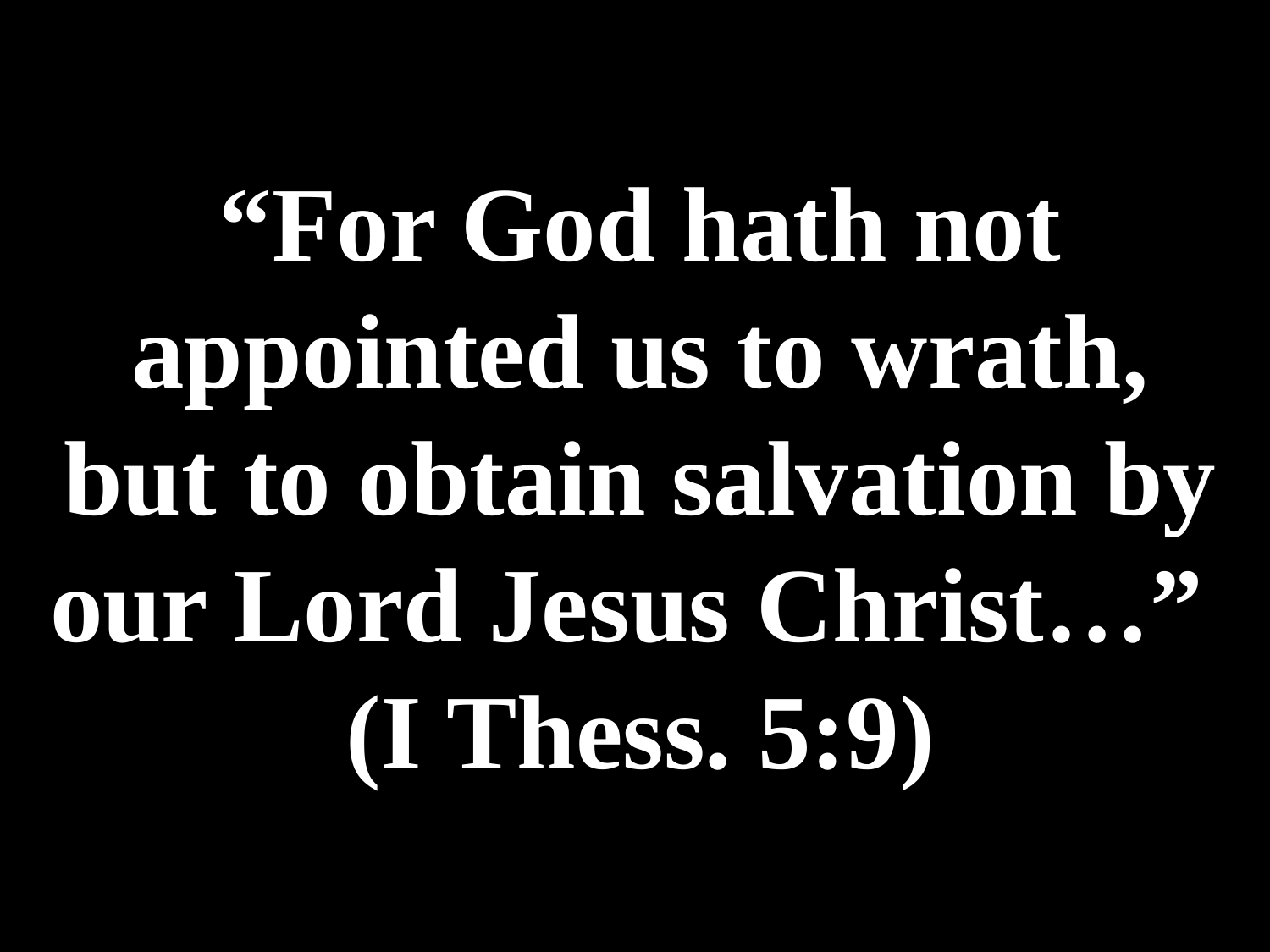

“For God hath not appointed us to wrath, but to obtain salvation by our Lord Jesus Christ…”
(I Thess. 5:9)